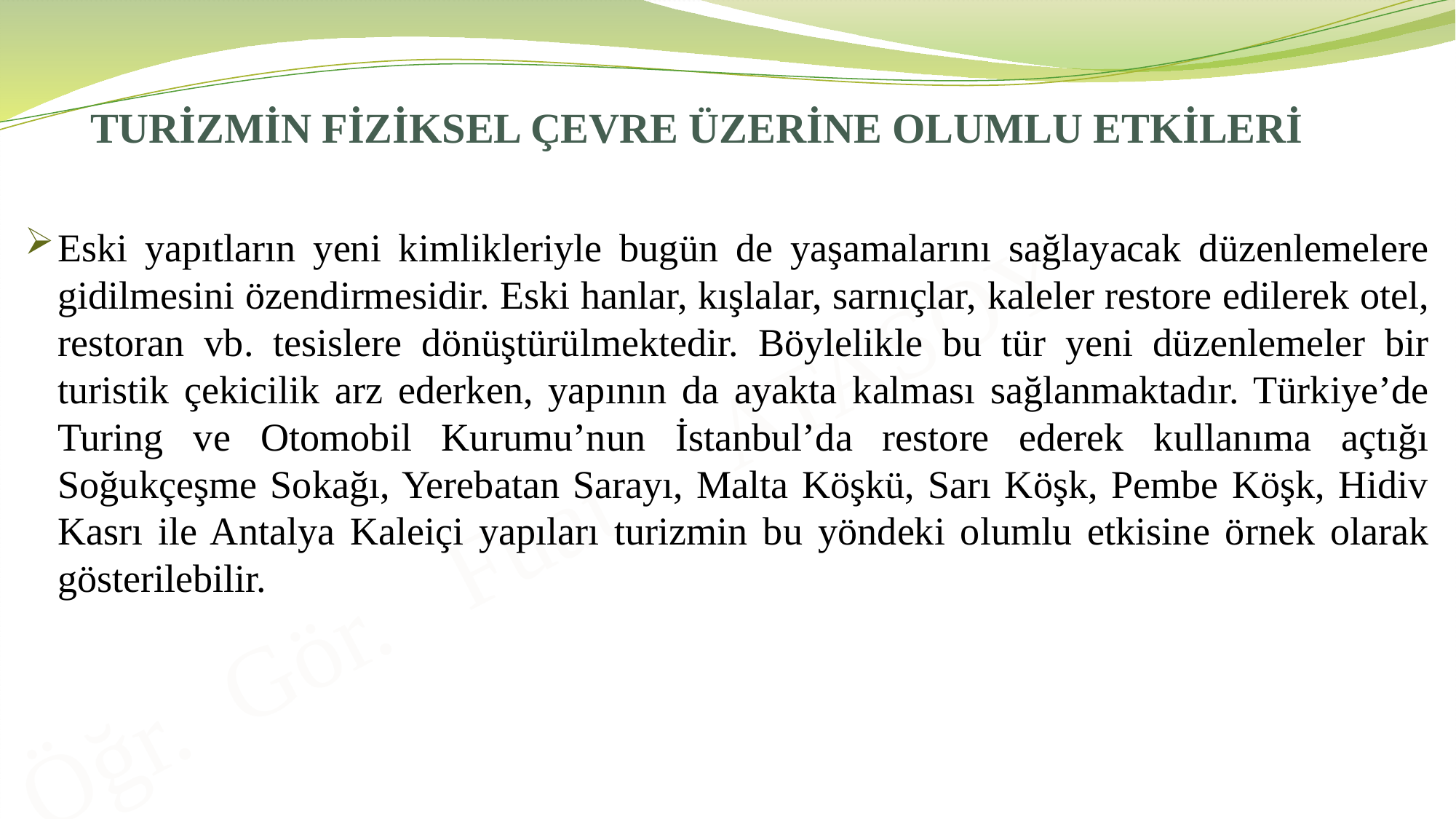

# TURİZMİN FİZİKSEL ÇEVRE ÜZERİNE OLUMLU ETKİLERİ

Eski yapıtların yeni kimlikleriyle bugün de yaşamalarını sağlayacak düzenlemelere gidilmesini özendirmesidir. Eski hanlar, kışlalar, sarnıçlar, kaleler restore edilerek otel, restoran vb. tesislere dönüştürülmektedir. Böylelikle bu tür yeni düzenlemeler bir turistik çekicilik arz ederken, yapının da ayakta kalması sağlanmaktadır. Türkiye’de Turing ve Otomobil Kurumu’nun İstanbul’da restore ederek kullanıma açtığı Soğukçeşme Sokağı, Yerebatan Sarayı, Malta Köşkü, Sarı Köşk, Pembe Köşk, Hidiv Kasrı ile Antalya Kaleiçi yapıları turizmin bu yöndeki olumlu etkisine örnek olarak gösterilebilir.